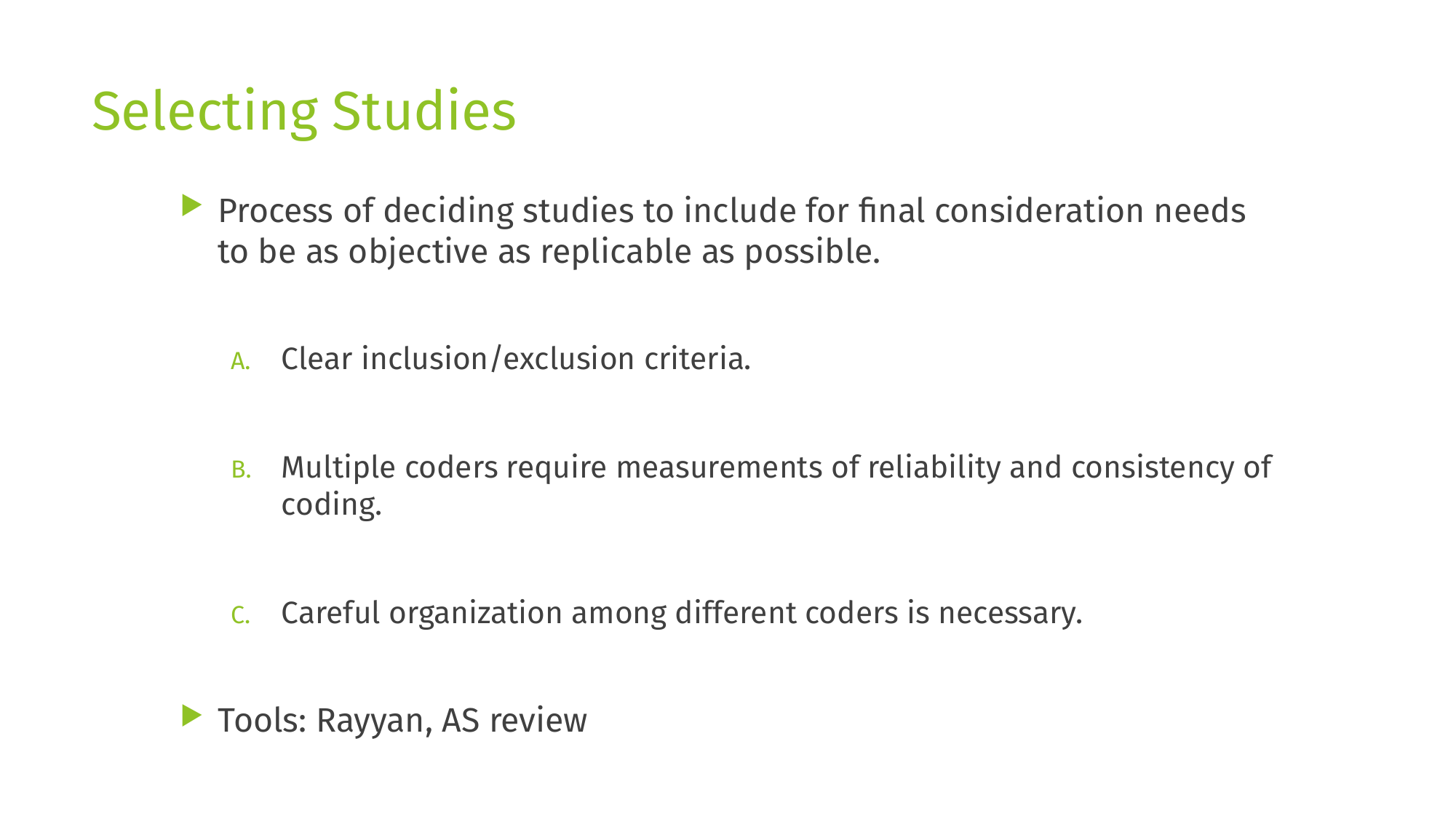

# Selecting Studies
Process of deciding studies to include for final consideration needs to be as objective as replicable as possible.

Clear inclusion/exclusion criteria.

Multiple coders require measurements of reliability and consistency of coding.

Careful organization among different coders is necessary.

Tools: Rayyan, AS review